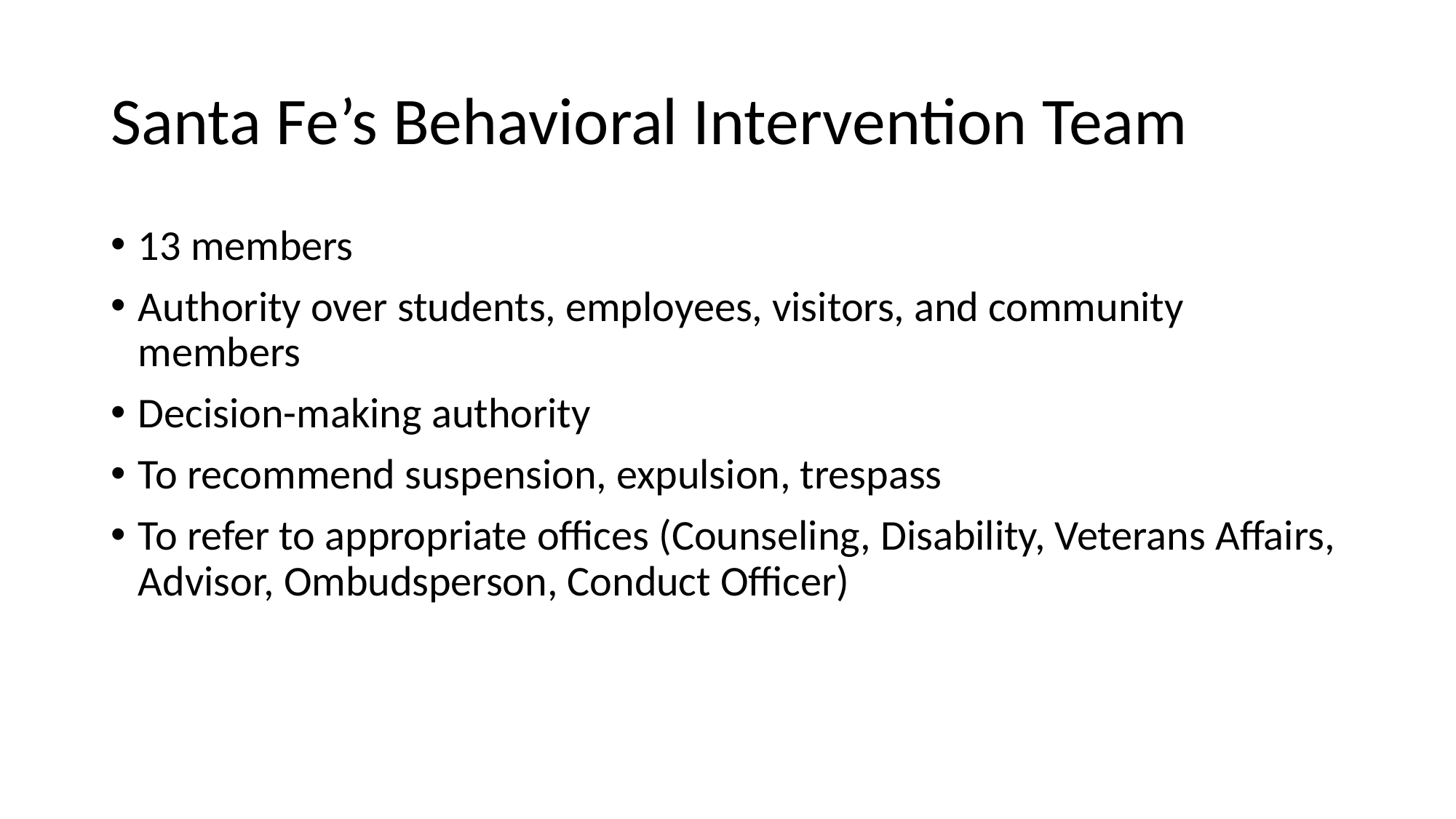

# Santa Fe’s Behavioral Intervention Team
13 members
Authority over students, employees, visitors, and community members
Decision-making authority
To recommend suspension, expulsion, trespass
To refer to appropriate offices (Counseling, Disability, Veterans Affairs, Advisor, Ombudsperson, Conduct Officer)